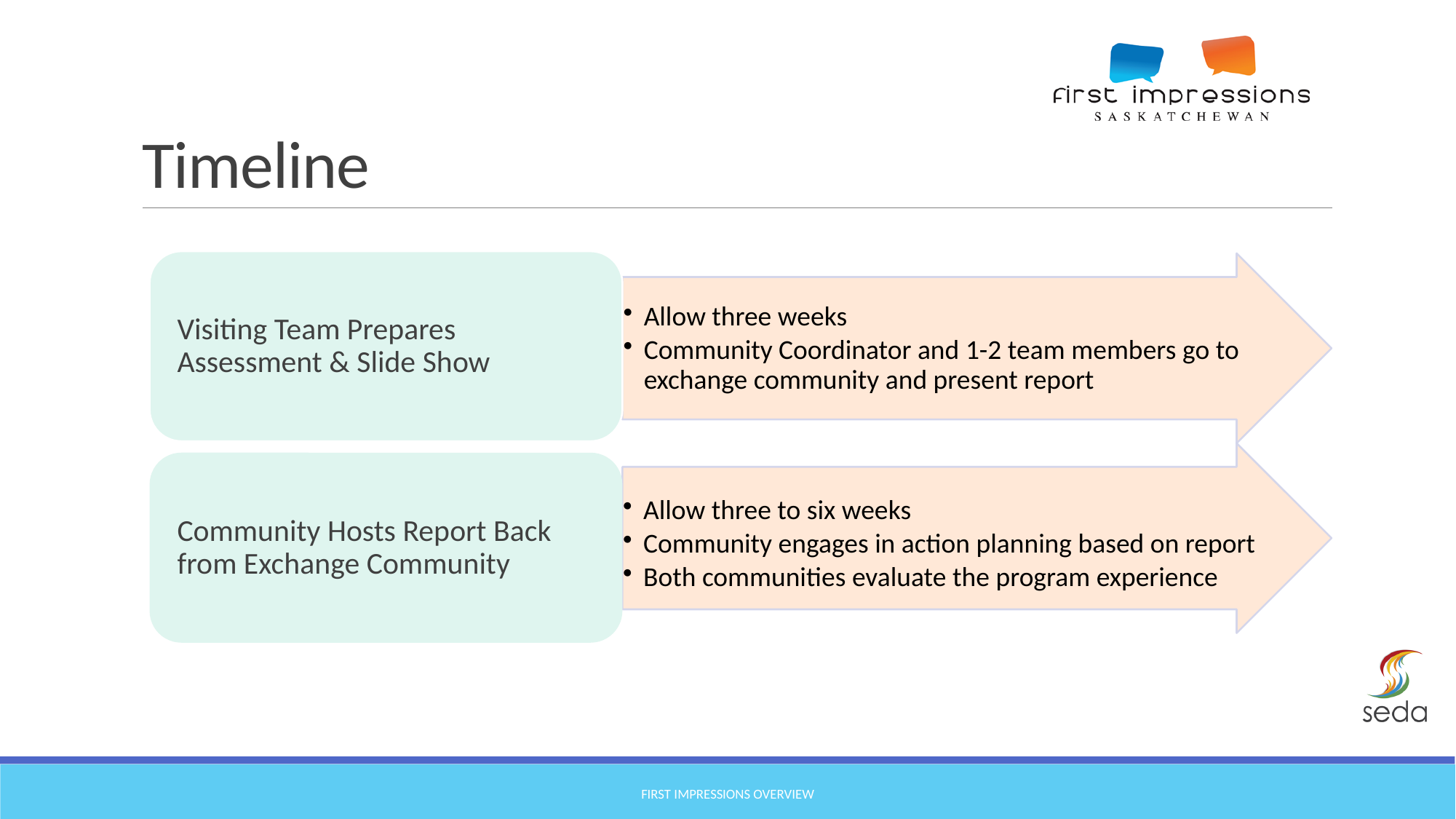

# Timeline

Allow three weeks
Community Coordinator and 1-2 team members go to exchange community and present report
Visiting Team Prepares Assessment & Slide Show

Allow three to six weeks
Community engages in action planning based on report
Both communities evaluate the program experience
Community Hosts Report Back from Exchange Community
FIRST IMPRESSIONS OVERVIEW